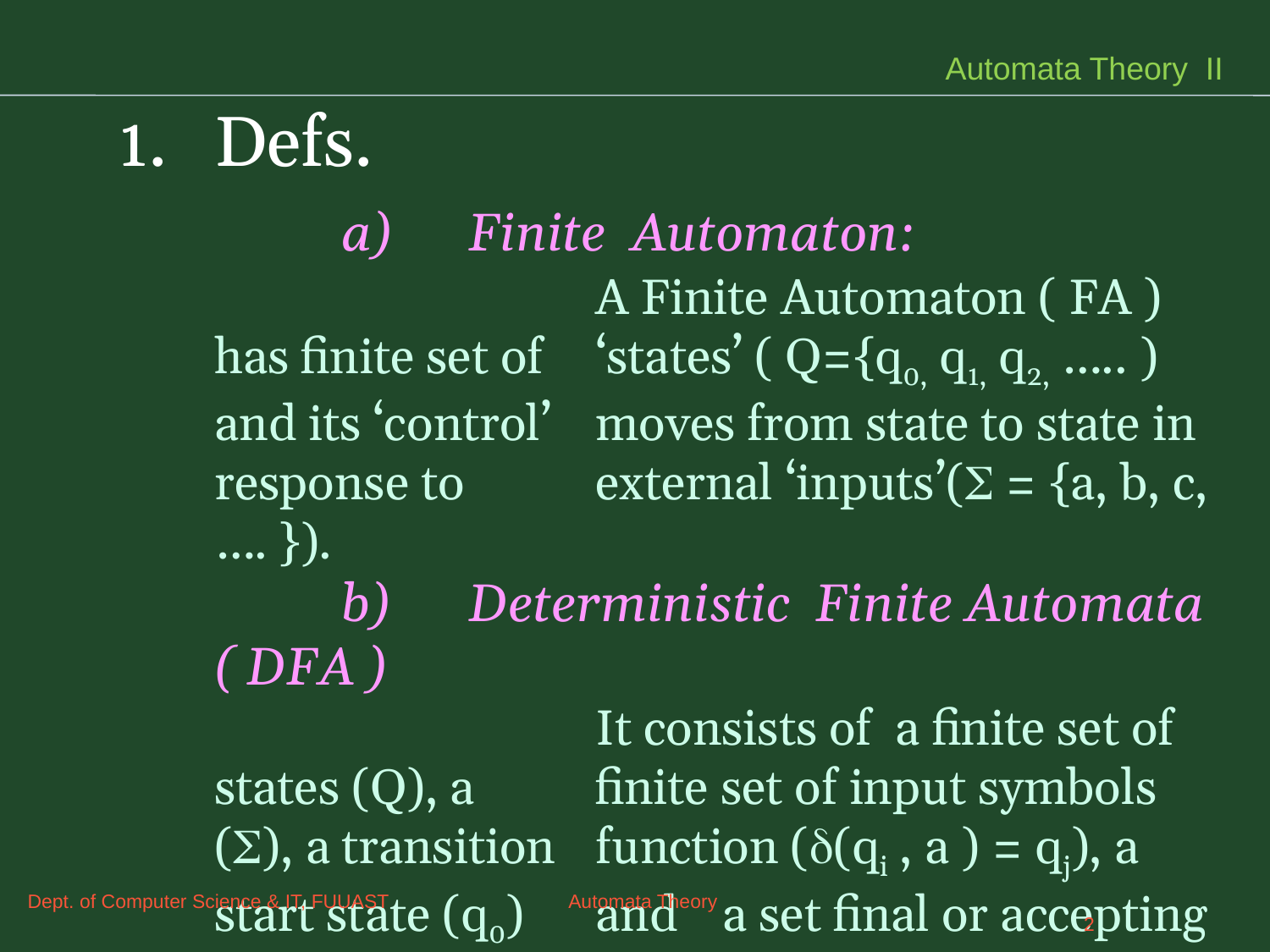

Automata Theory  II
1.	Defs.
		a)	Finite  Automaton:
				A Finite Automaton ( FA ) has finite set of  	‘states’ ( Q={q0, q1, q2, ….. ) and its ‘control’ 	moves from state to state in response to 	external ‘inputs’(Σ = {a, b, c,…. }).
		b)	Deterministic  Finite Automata ( DFA )
				It consists of  a finite set of states (Q), a  	finite set of input symbols (Σ), a	transition 	function (δ(qi , a ) = qj), a start state (q0) 	and 	a set final or accepting states (F ⊆ Q). 	Briefly a DFA ‘A’ = ( Q, Σ, δ, q0, F )
Dept. of Computer Science & IT, FUUAST                                 Automata Theory
2